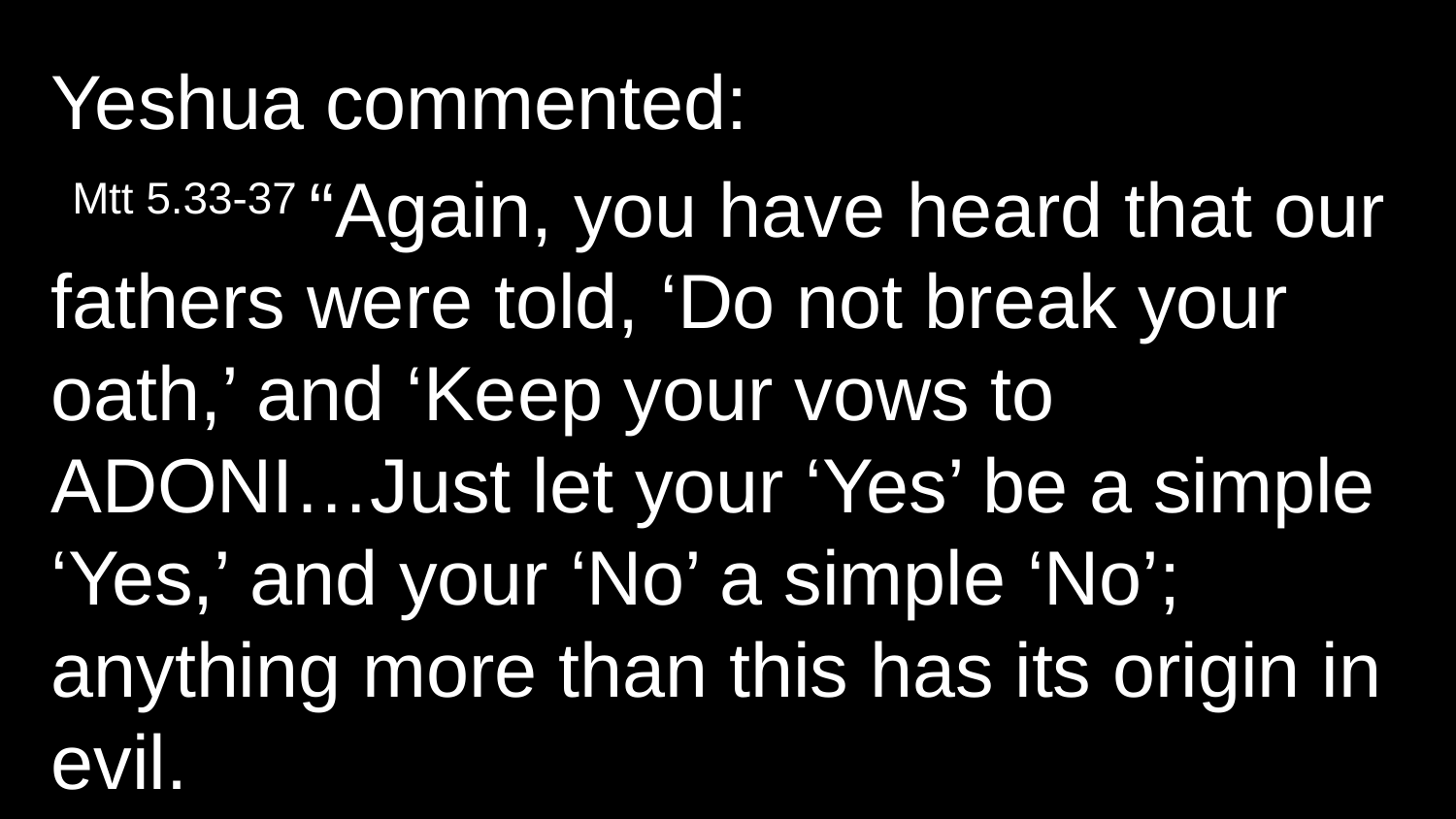

Yeshua commented:
 Mtt 5.33-37 “Again, you have heard that our fathers were told, ‘Do not break your oath,’ and ‘Keep your vows to Adoni…Just let your ‘Yes’ be a simple ‘Yes,’ and your ‘No’ a simple ‘No’; anything more than this has its origin in evil.